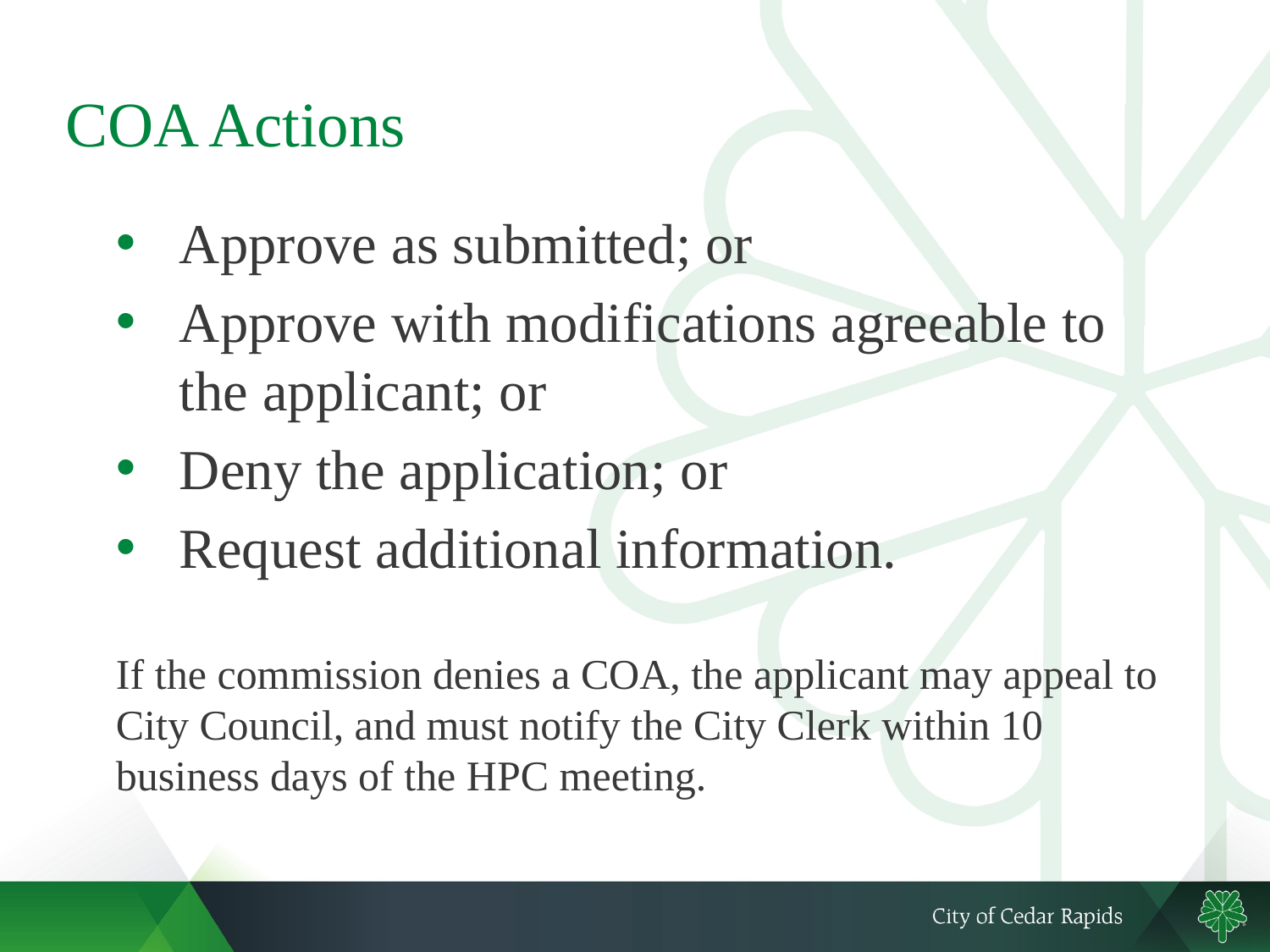

# COA Actions
Approve as submitted; or
Approve with modifications agreeable to the applicant; or
Deny the application; or
Request additional information.

If the commission denies a COA, the applicant may appeal to City Council, and must notify the City Clerk within 10 business days of the HPC meeting.